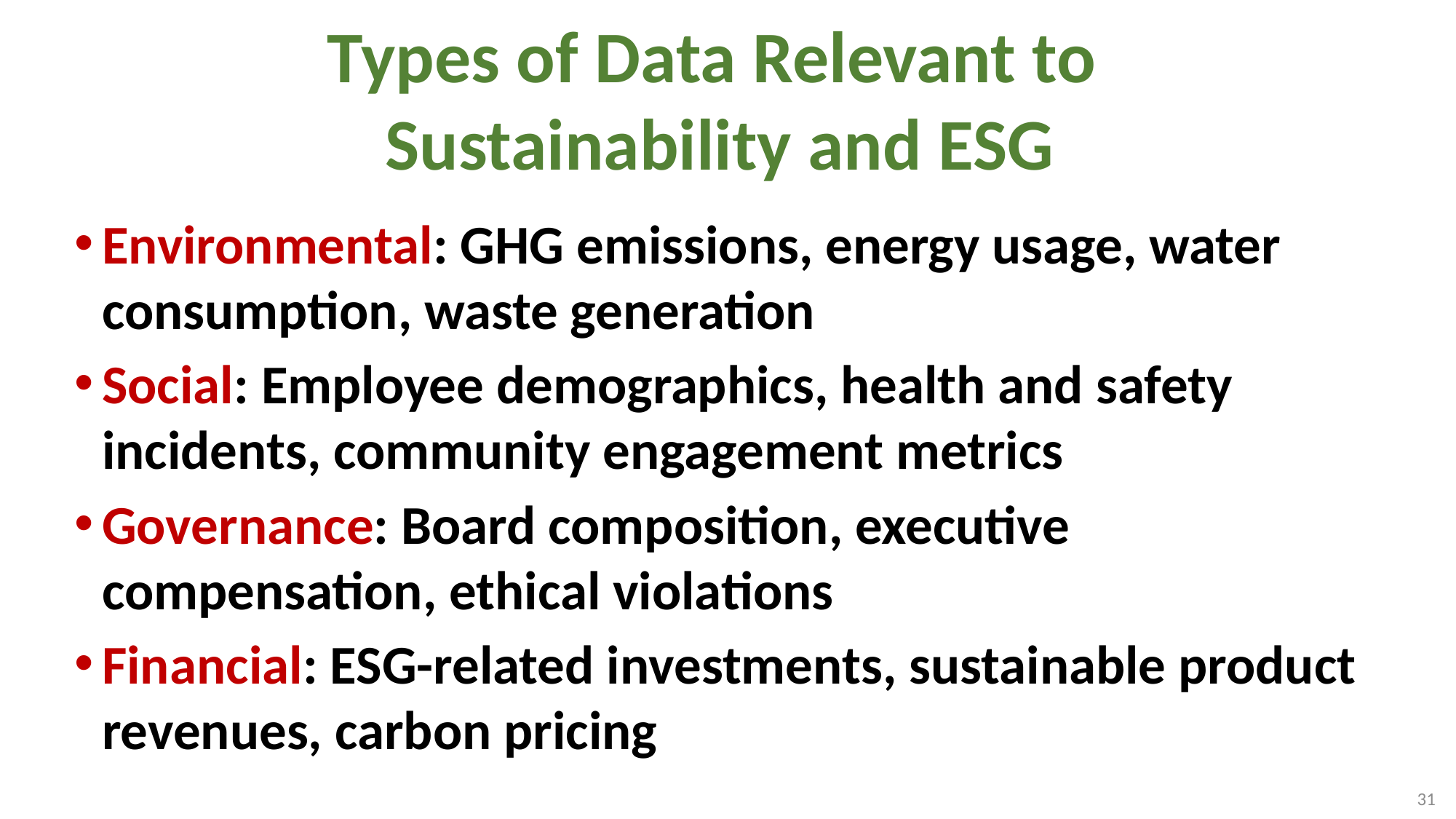

# Types of Data Relevant to Sustainability and ESG
Environmental: GHG emissions, energy usage, water consumption, waste generation
Social: Employee demographics, health and safety incidents, community engagement metrics
Governance: Board composition, executive compensation, ethical violations
Financial: ESG-related investments, sustainable product revenues, carbon pricing
31